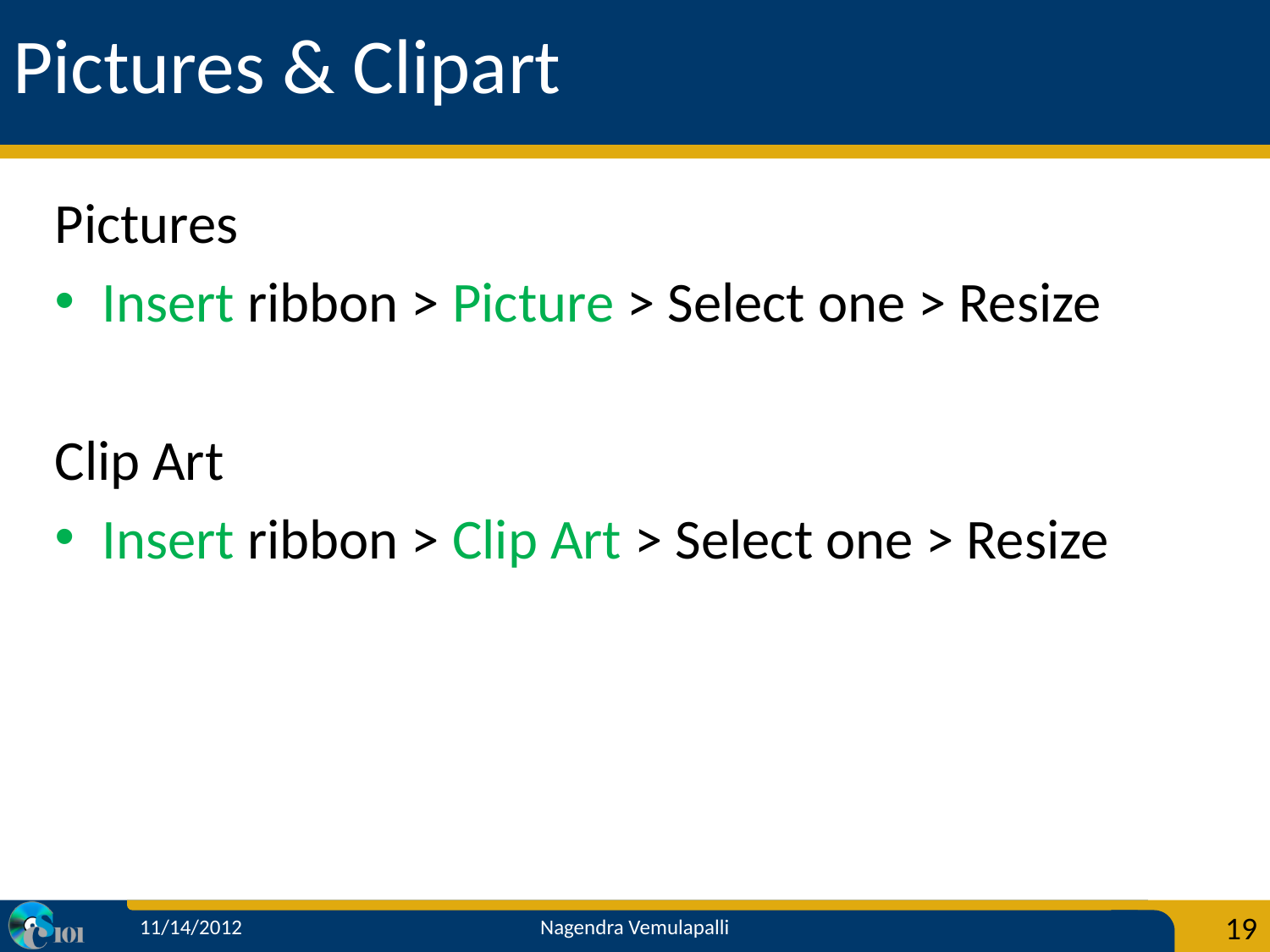

# Pictures & Clipart
Pictures
Insert ribbon > Picture > Select one > Resize

Clip Art
Insert ribbon > Clip Art > Select one > Resize

11/14/2012
19
Nagendra Vemulapalli